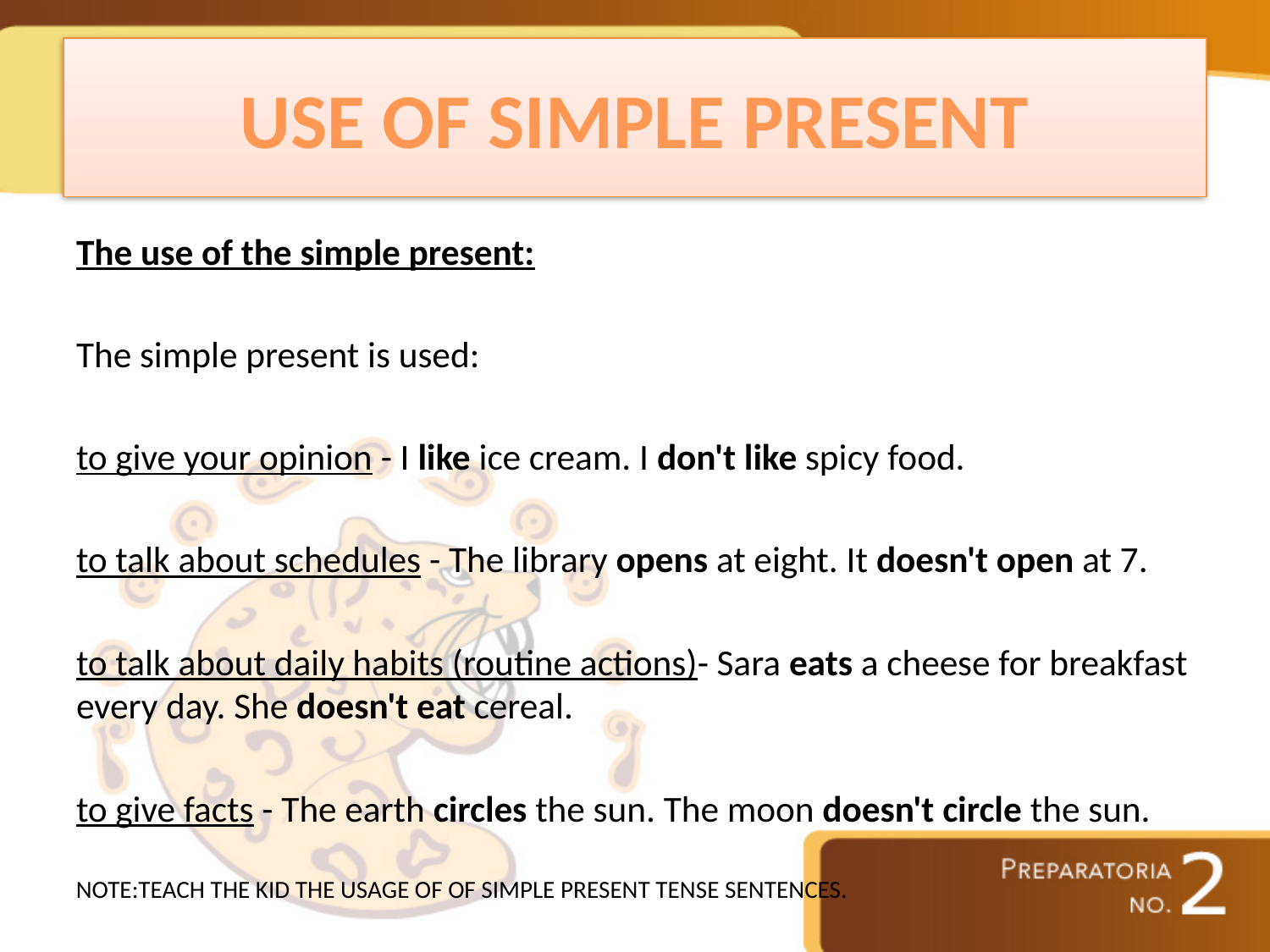

# USE OF SIMPLE PRESENT
The use of the simple present:

The simple present is used:

to give your opinion - I like ice cream. I don't like spicy food.

to talk about schedules - The library opens at eight. It doesn't open at 7.

to talk about daily habits (routine actions)- Sara eats a cheese for breakfast every day. She doesn't eat cereal.

to give facts - The earth circles the sun. The moon doesn't circle the sun.

NOTE:TEACH THE KID THE USAGE OF OF SIMPLE PRESENT TENSE SENTENCES.